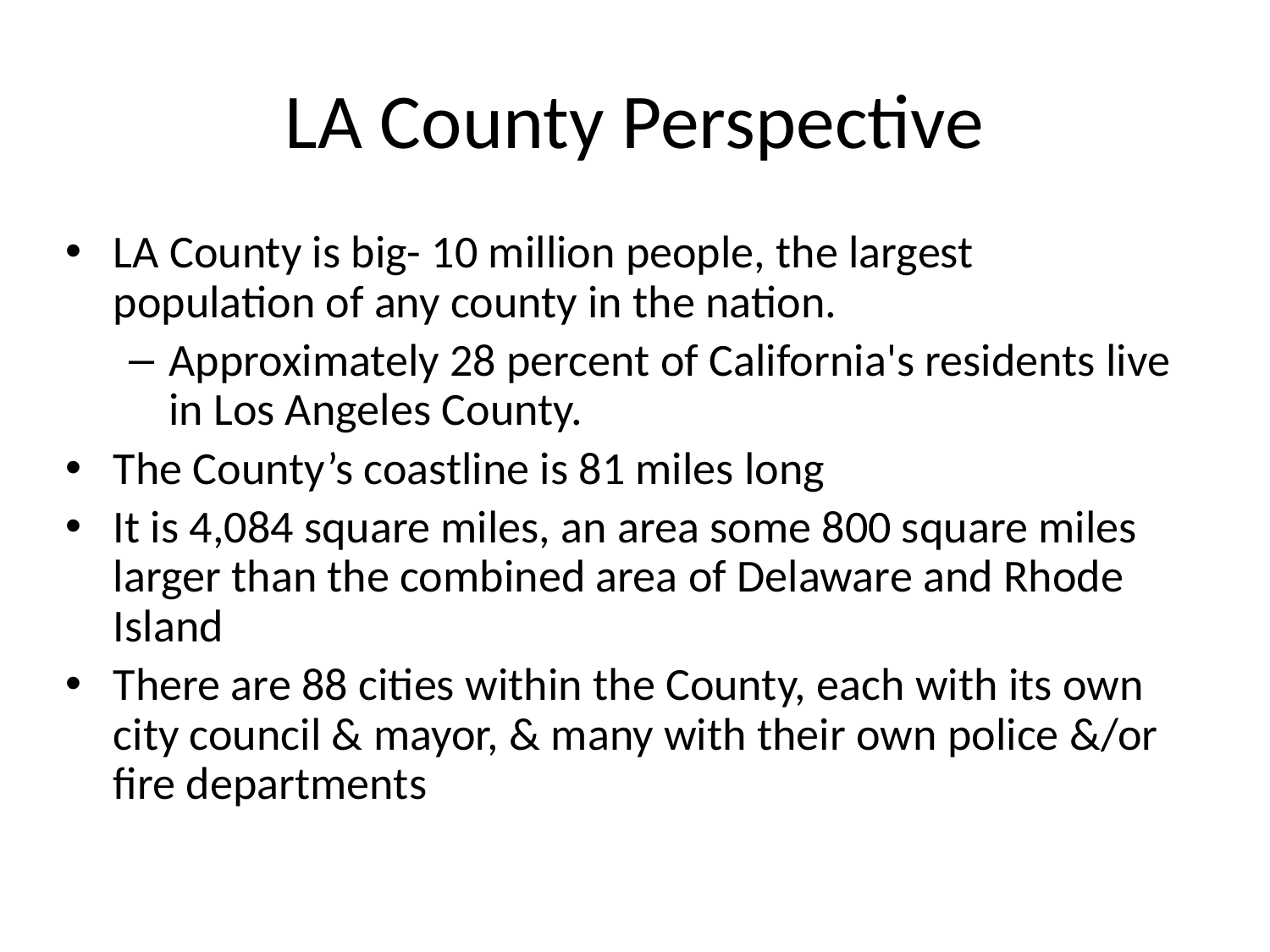

# LA County Perspective
LA County is big- 10 million people, the largest population of any county in the nation.
Approximately 28 percent of California's residents live in Los Angeles County.
The County’s coastline is 81 miles long
It is 4,084 square miles, an area some 800 square miles larger than the combined area of Delaware and Rhode Island
There are 88 cities within the County, each with its own city council & mayor, & many with their own police &/or fire departments